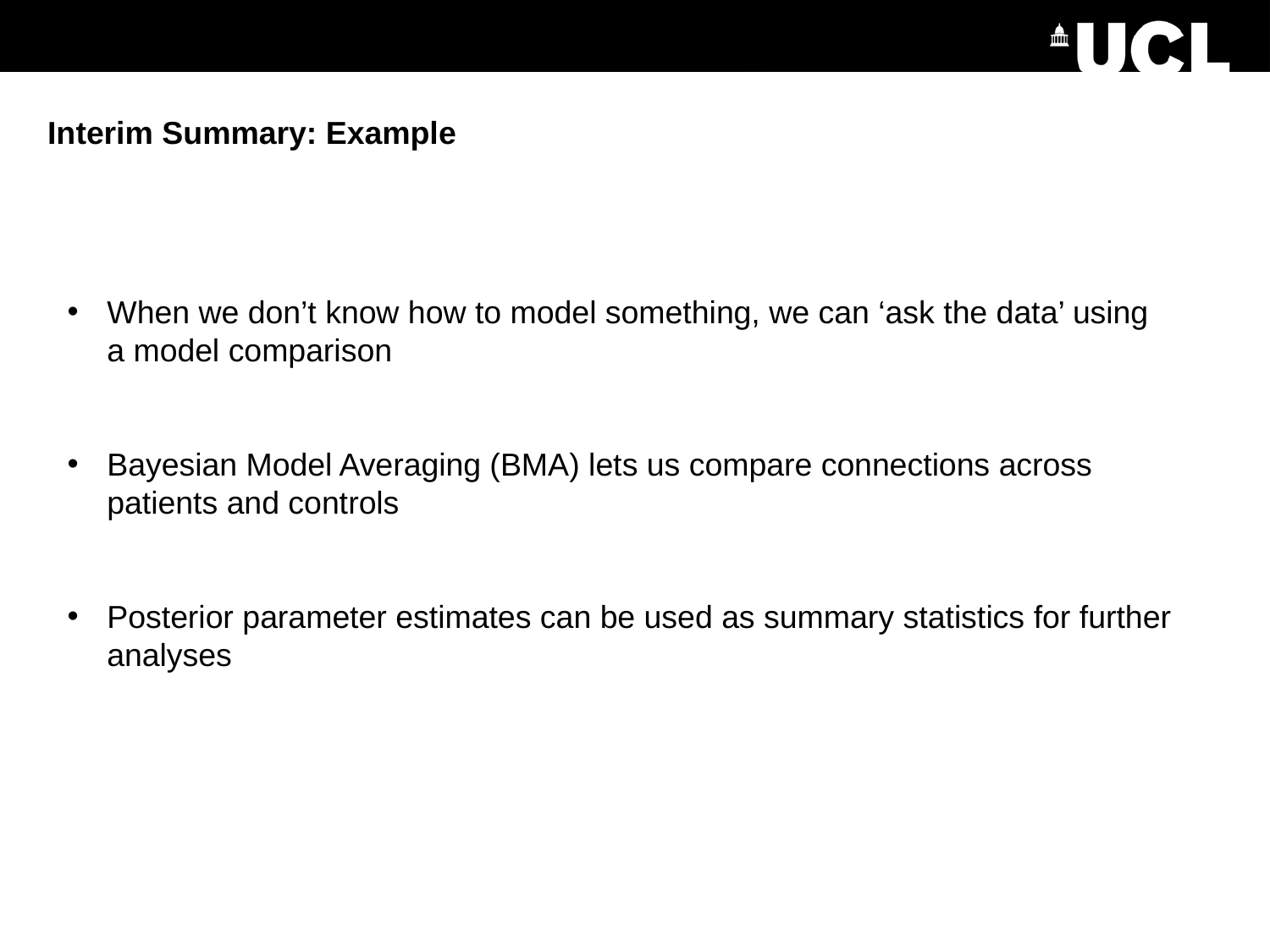

Interim Summary: Example
When we don’t know how to model something, we can ‘ask the data’ using a model comparison
Bayesian Model Averaging (BMA) lets us compare connections across patients and controls

Posterior parameter estimates can be used as summary statistics for further analyses